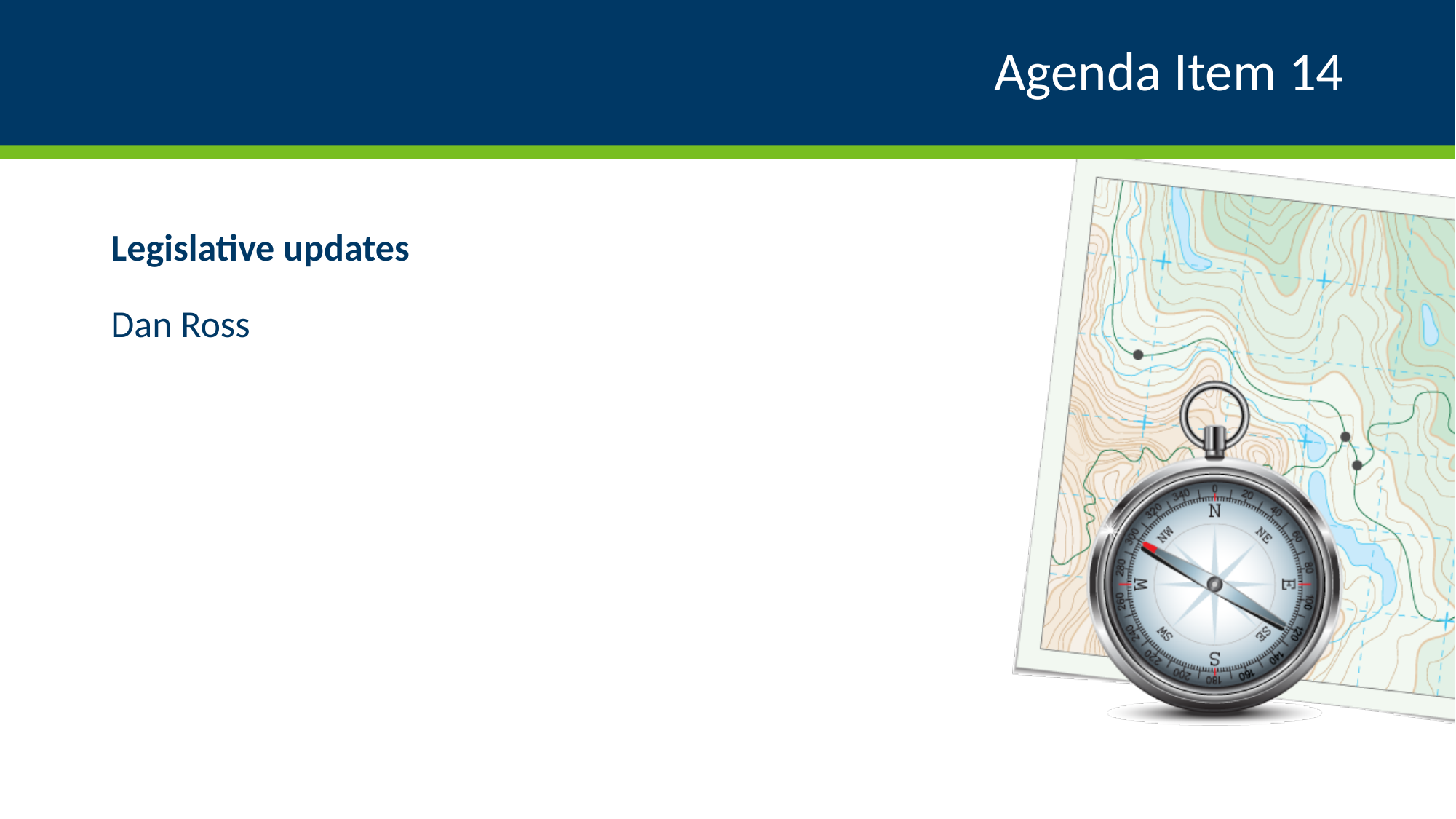

# Agenda Item 14
Legislative updates
Dan Ross